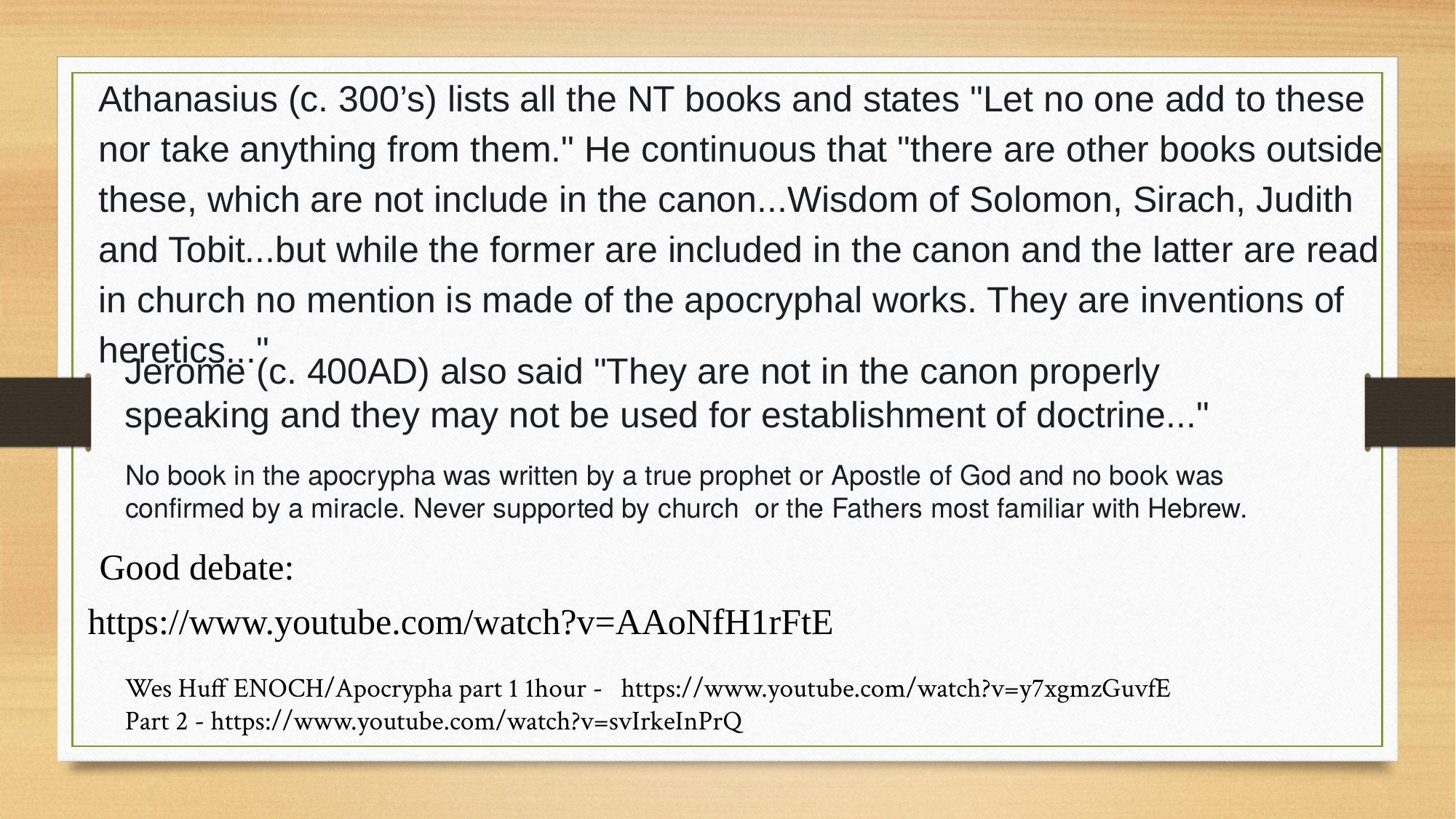

Athanasius (c. 300’s) lists all the NT books and states "Let no one add to these nor take anything from them." He continuous that "there are other books outside these, which are not include in the canon...Wisdom of Solomon, Sirach, Judith and Tobit...but while the former are included in the canon and the latter are read in church no mention is made of the apocryphal works. They are inventions of heretics..."
Jerome (c. 400AD) also said "They are not in the canon properly speaking and they may not be used for establishment of doctrine..."
No book in the apocrypha was written by a true prophet or Apostle of God and no book was confirmed by a miracle. Never supported by church  or the Fathers most familiar with Hebrew.
Good debate:
https://www.youtube.com/watch?v=AAoNfH1rFtE
Wes Huff ENOCH/Apocrypha part 1 1hour -   https://www.youtube.com/watch?v=y7xgmzGuvfE
Part 2 - https://www.youtube.com/watch?v=svIrkeInPrQ